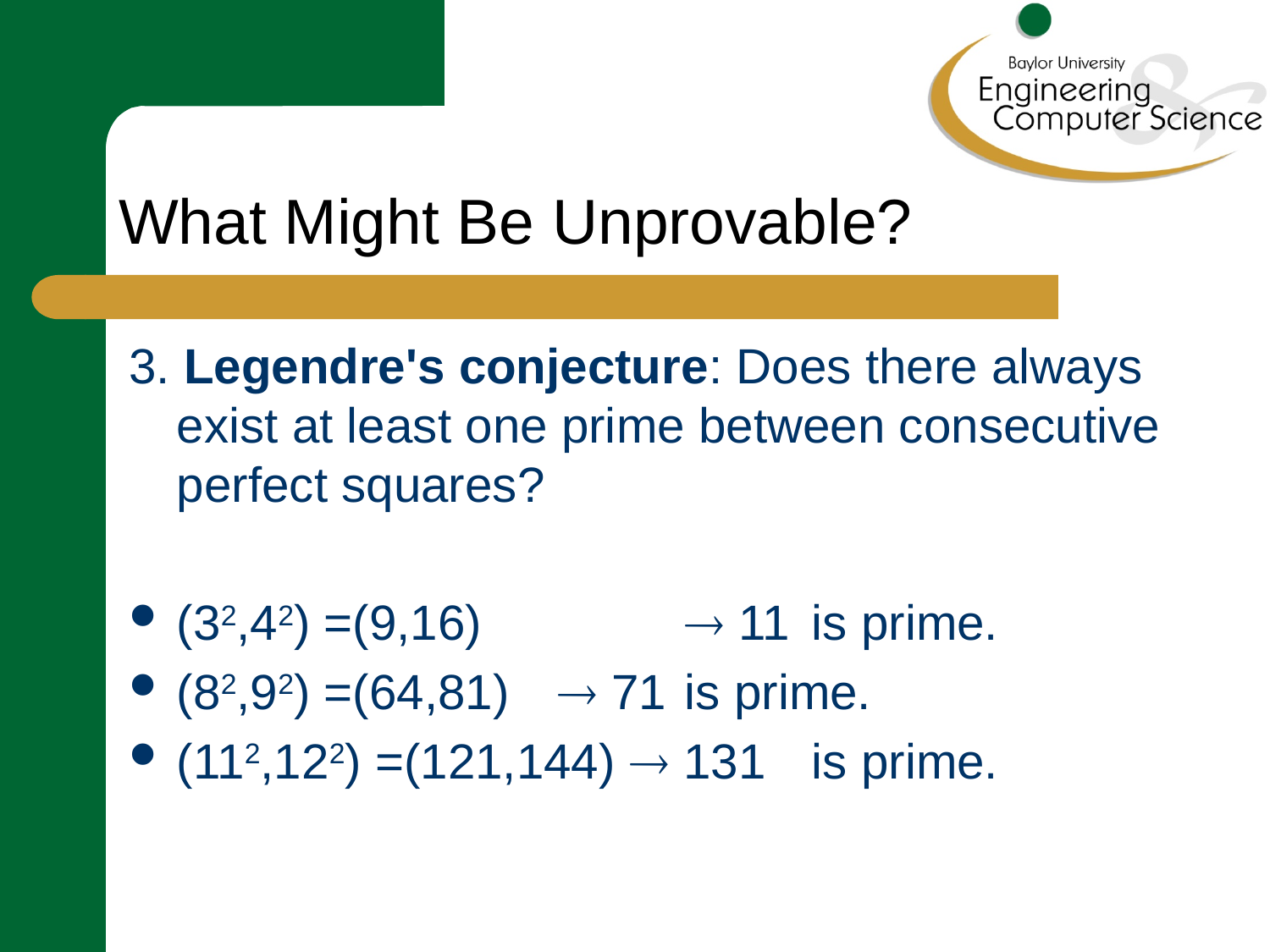

# What Might Be Unprovable?
3. Legendre's conjecture: Does there always exist at least one prime between consecutive perfect squares?

(32,42) =(9,16) 		→ 11 	is prime.
(82,92) =(64,81) 	→ 71 	is prime.
(112,122) =(121,144) → 131 	is prime.